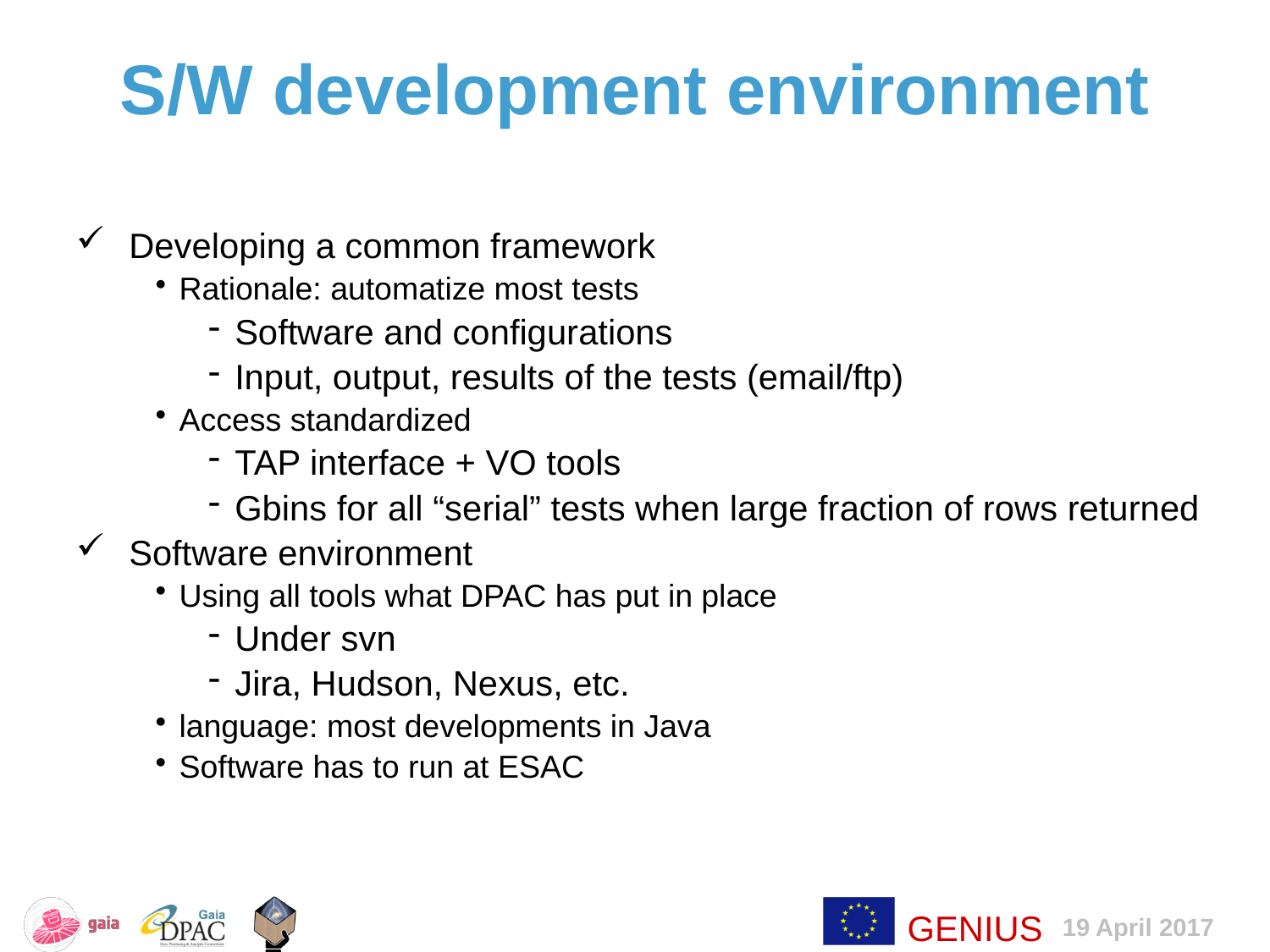

# S/W development environment
Developing a common framework
Rationale: automatize most tests
Software and configurations
Input, output, results of the tests (email/ftp)
Access standardized
TAP interface + VO tools
Gbins for all “serial” tests when large fraction of rows returned
Software environment
Using all tools what DPAC has put in place
Under svn
Jira, Hudson, Nexus, etc.
language: most developments in Java
Software has to run at ESAC